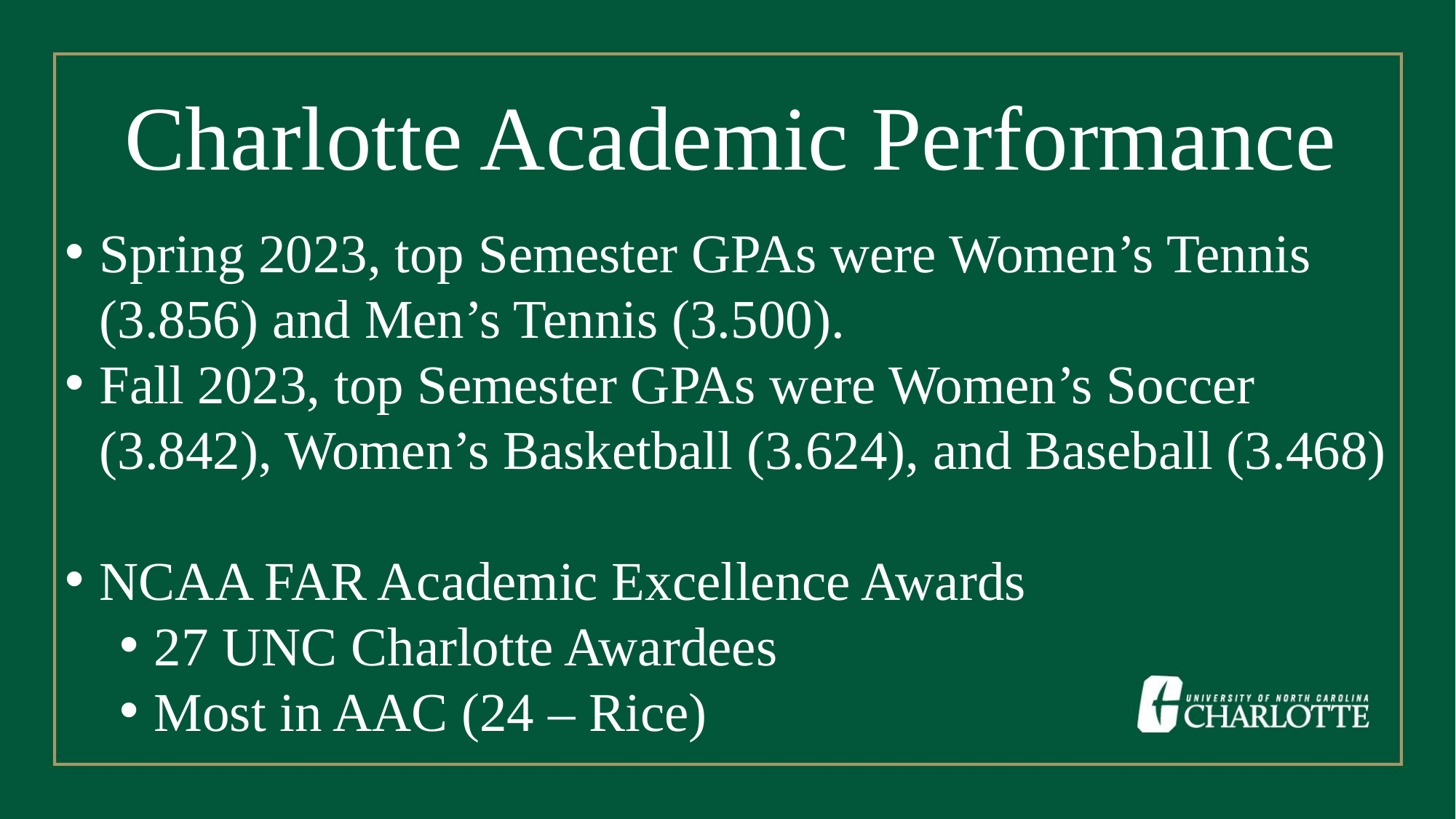

Charlotte Academic Performance
Spring 2023, top Semester GPAs were Women’s Tennis (3.856) and Men’s Tennis (3.500).
Fall 2023, top Semester GPAs were Women’s Soccer (3.842), Women’s Basketball (3.624), and Baseball (3.468)

NCAA FAR Academic Excellence Awards
27 UNC Charlotte Awardees
Most in AAC (24 – Rice)